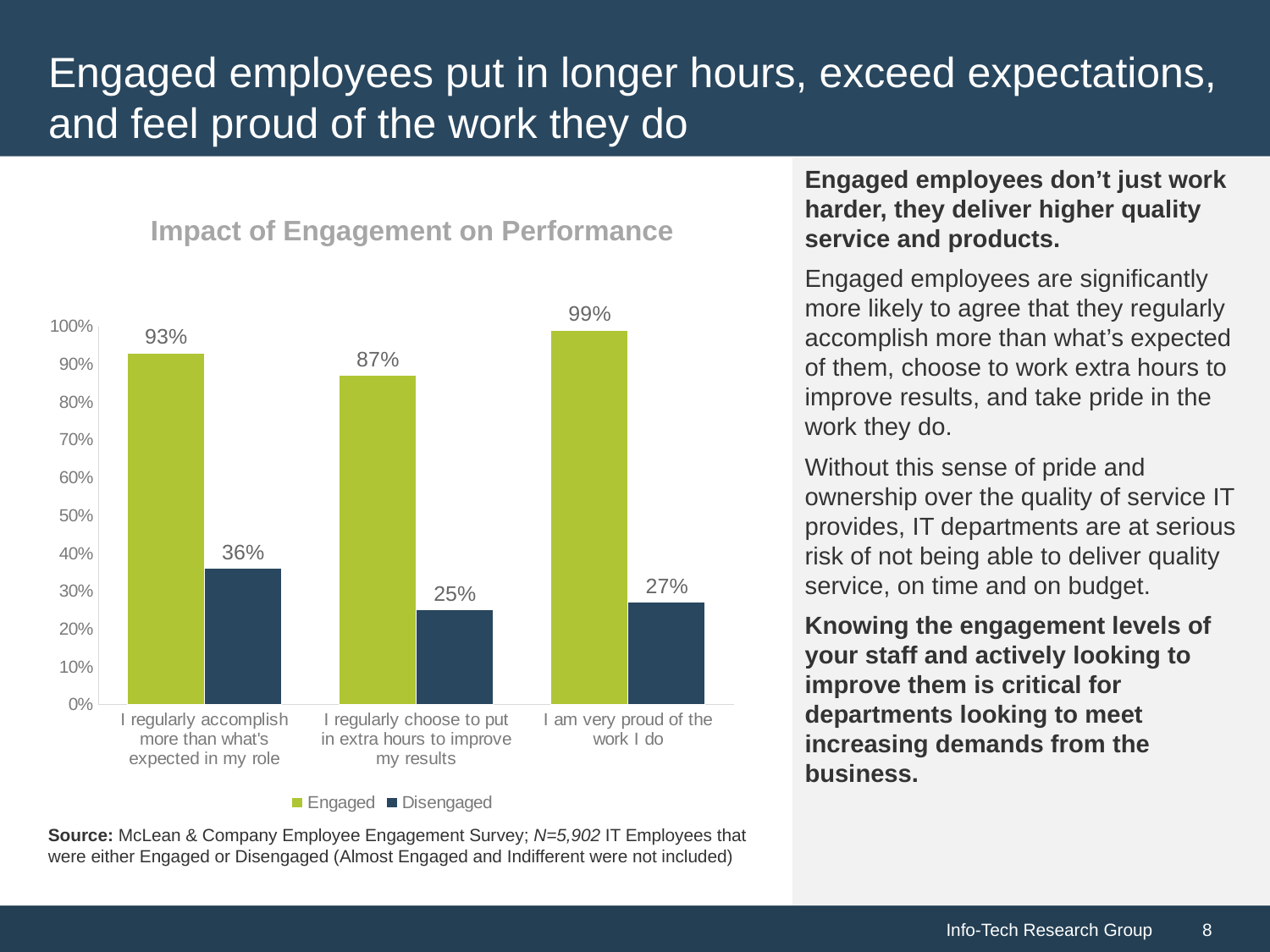

# Engaged employees put in longer hours, exceed expectations, and feel proud of the work they do
Engaged employees don’t just work harder, they deliver higher quality service and products.
Engaged employees are significantly more likely to agree that they regularly accomplish more than what’s expected of them, choose to work extra hours to improve results, and take pride in the work they do.
Without this sense of pride and ownership over the quality of service IT provides, IT departments are at serious risk of not being able to deliver quality service, on time and on budget.
Knowing the engagement levels of your staff and actively looking to improve them is critical for departments looking to meet increasing demands from the business.
Impact of Engagement on Performance

### Chart

| Category | Engaged | Disengaged |
|---|---|---|
| I regularly accomplish more than what's expected in my role | 0.93 | 0.36 |
| I regularly choose to put in extra hours to improve my results | 0.87 | 0.25 |
| I am very proud of the work I do | 0.99 | 0.27 |
Source: McLean & Company Employee Engagement Survey; N=5,902 IT Employees that were either Engaged or Disengaged (Almost Engaged and Indifferent were not included)